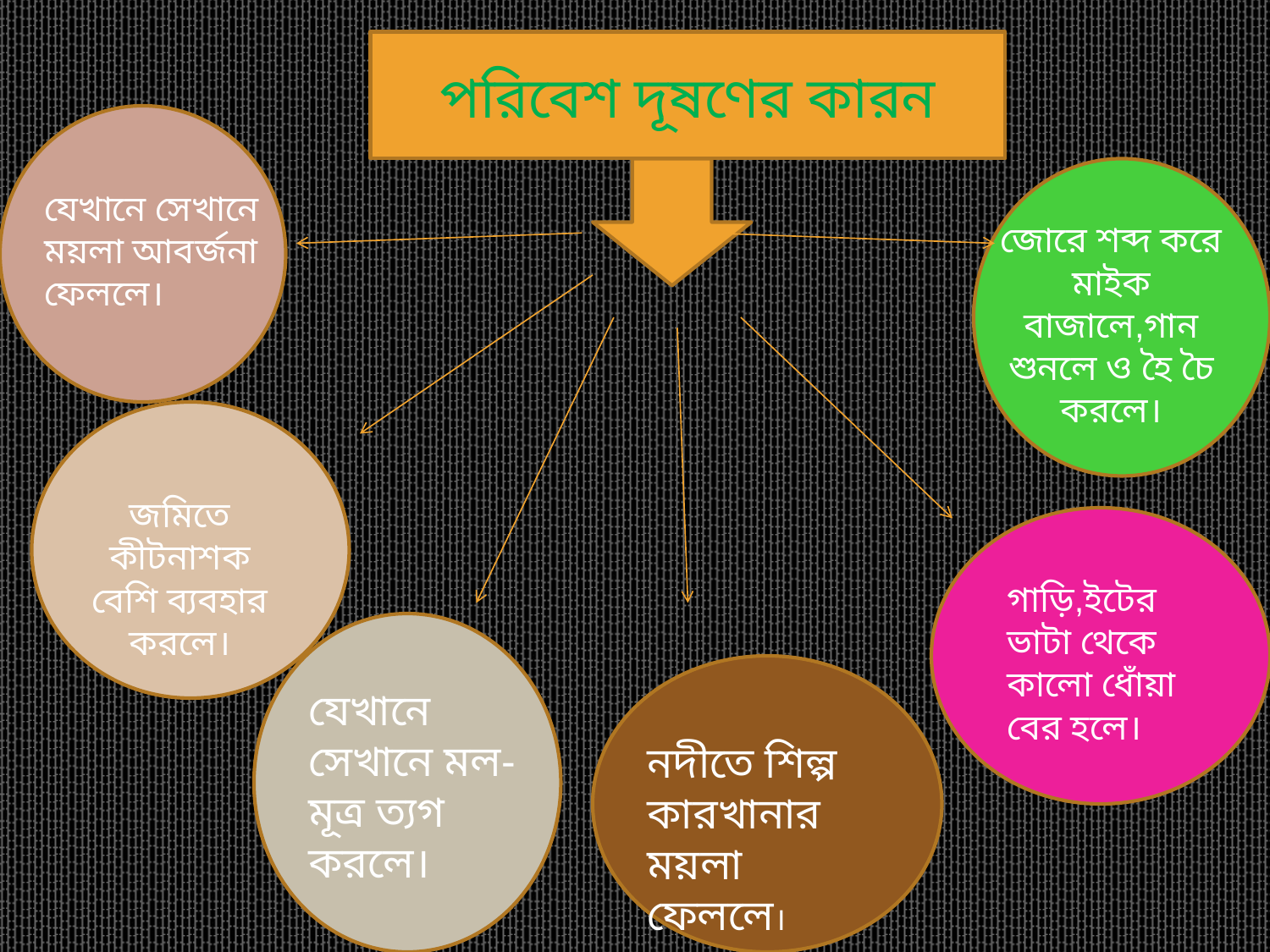

পরিবেশ দূষণের কারন

যেখানে সেখানে ময়লা আবর্জনা ফেললে।
জোরে শব্দ করে মাইক বাজালে,গান শুনলে ও হৈ চৈ করলে।

জমিতে কীটনাশক বেশি ব্যবহার করলে।

গাড়ি,ইটের ভাটা থেকে কালো ধোঁয়া বের হলে।

যেখানে সেখানে মল-মূত্র ত্যগ করলে।
নদীতে শিল্প কারখানার ময়লা ফেললে।